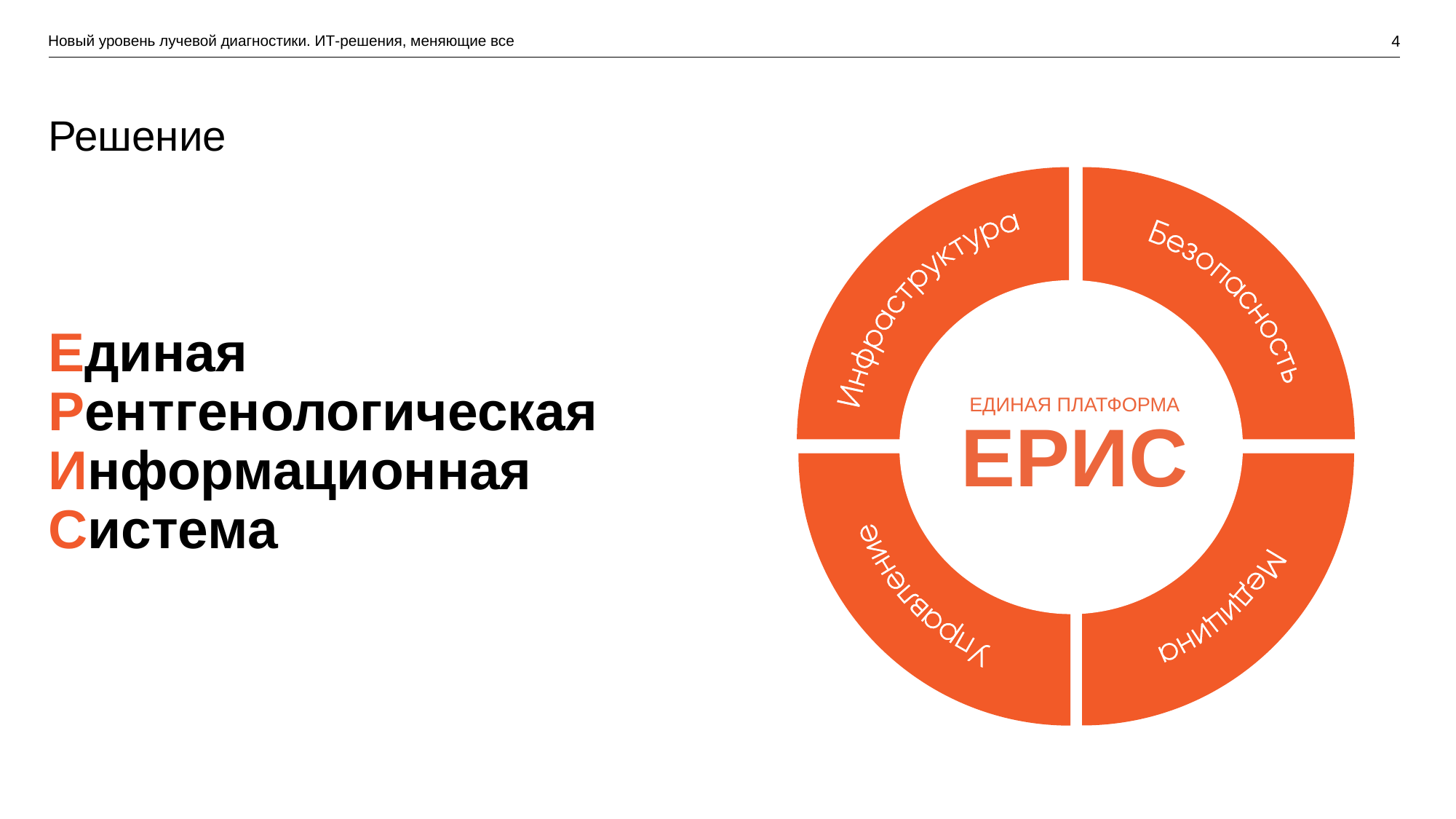

Новый уровень лучевой диагностики. ИТ-решения, меняющие все
4
# Решение

Единая Рентгенологическая Информационная Система
ЕДИНАЯ ПЛАТФОРМА ЕРИС

Управление
Инфраструктура
Безопасность
Медицина

ЕДИНАЯ ПЛАТФОРМА ЕРИС